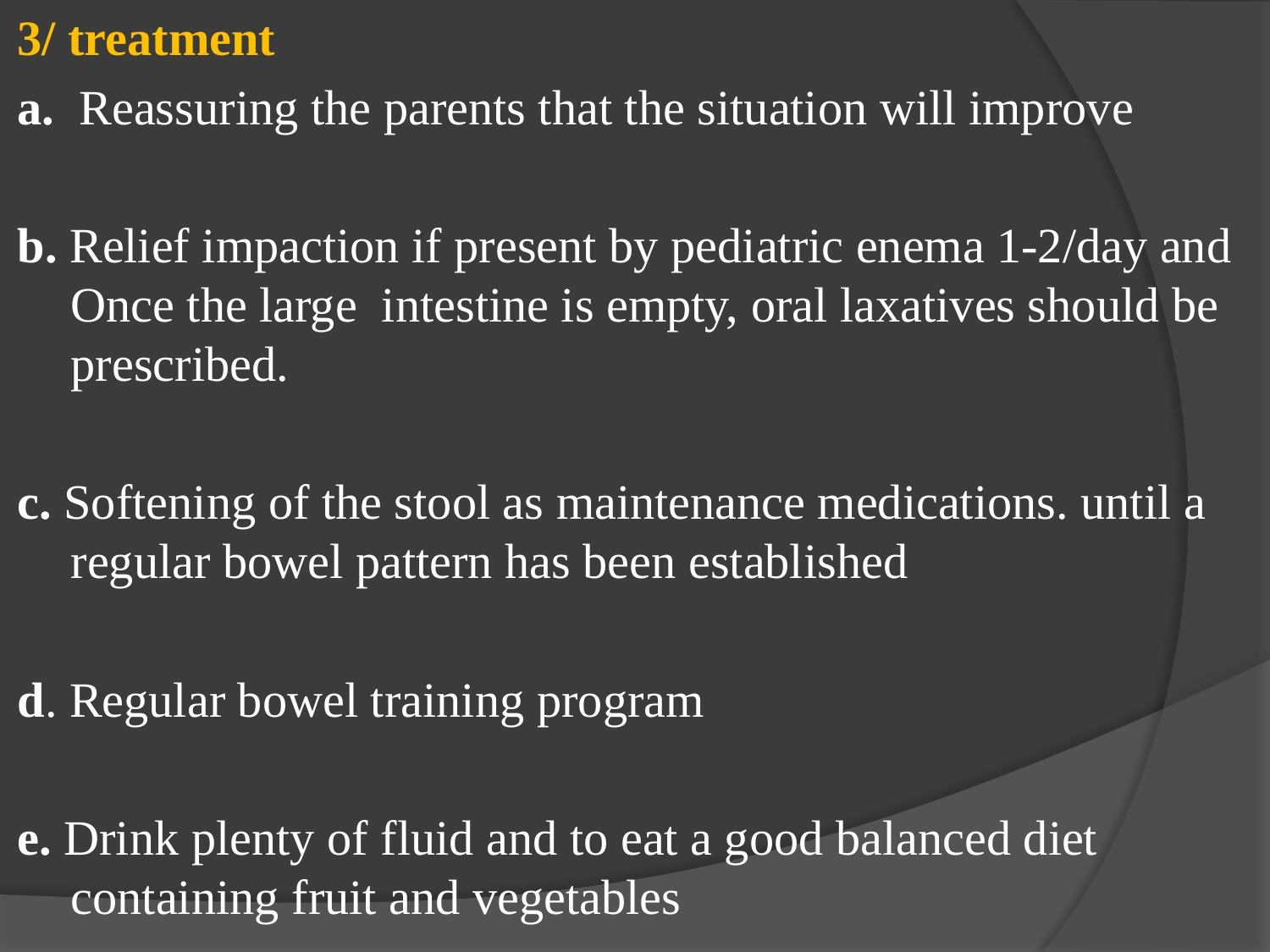

3/ treatment
a.  Reassuring the parents that the situation will improve

b. Relief impaction if present by pediatric enema 1-2/day and Once the large  intestine is empty, oral laxatives should be prescribed.

c. Softening of the stool as maintenance medications. until a regular bowel pattern has been established

d. Regular bowel training program

e. Drink plenty of fluid and to eat a good balanced diet containing fruit and vegetables